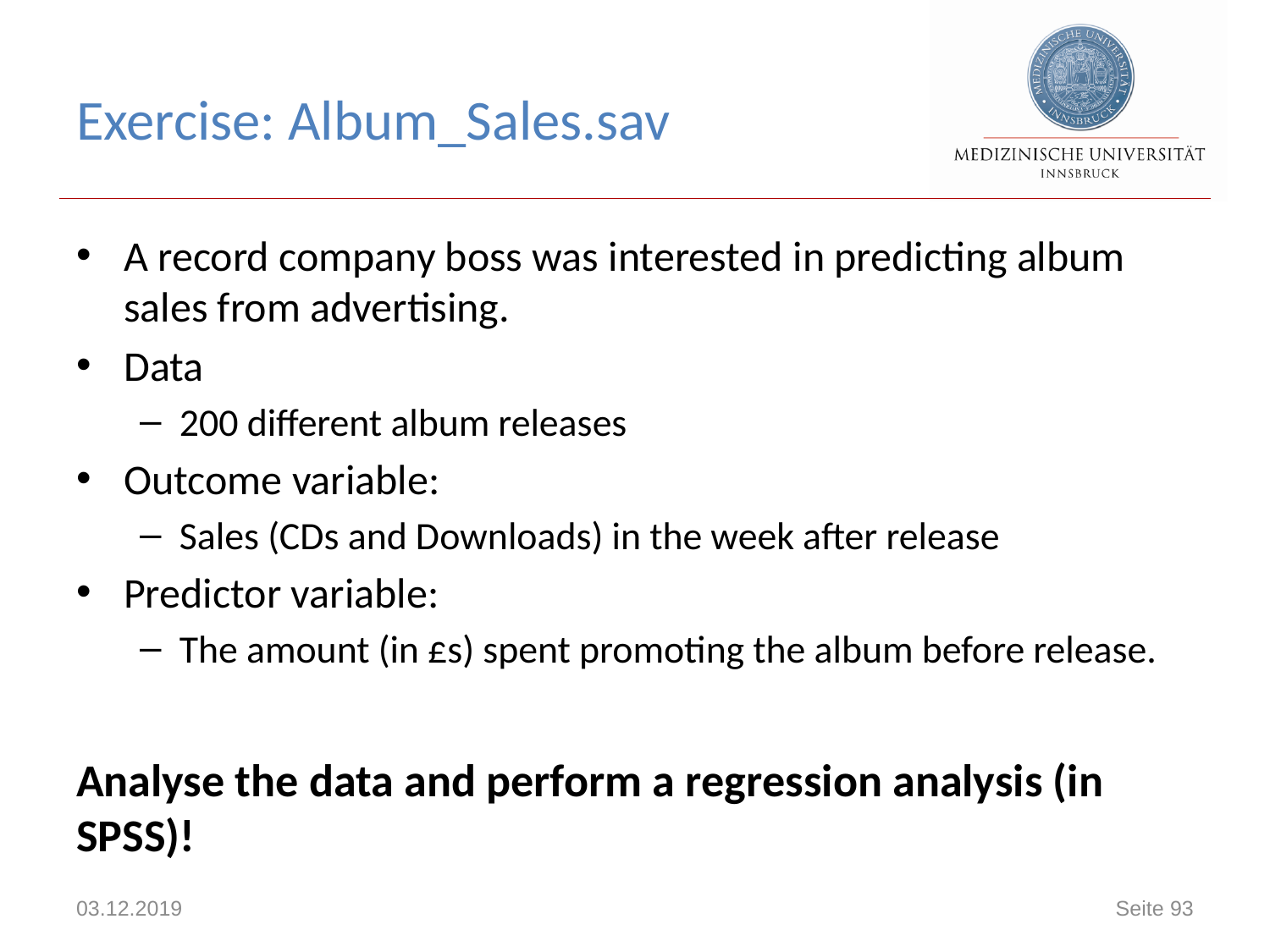

# Exercise: Album_Sales.sav
A record company boss was interested in predicting album sales from advertising.
Data
200 different album releases
Outcome variable:
Sales (CDs and Downloads) in the week after release
Predictor variable:
The amount (in £s) spent promoting the album before release.

Analyse the data and perform a regression analysis (in SPSS)!

03.12.2019
Seite 93